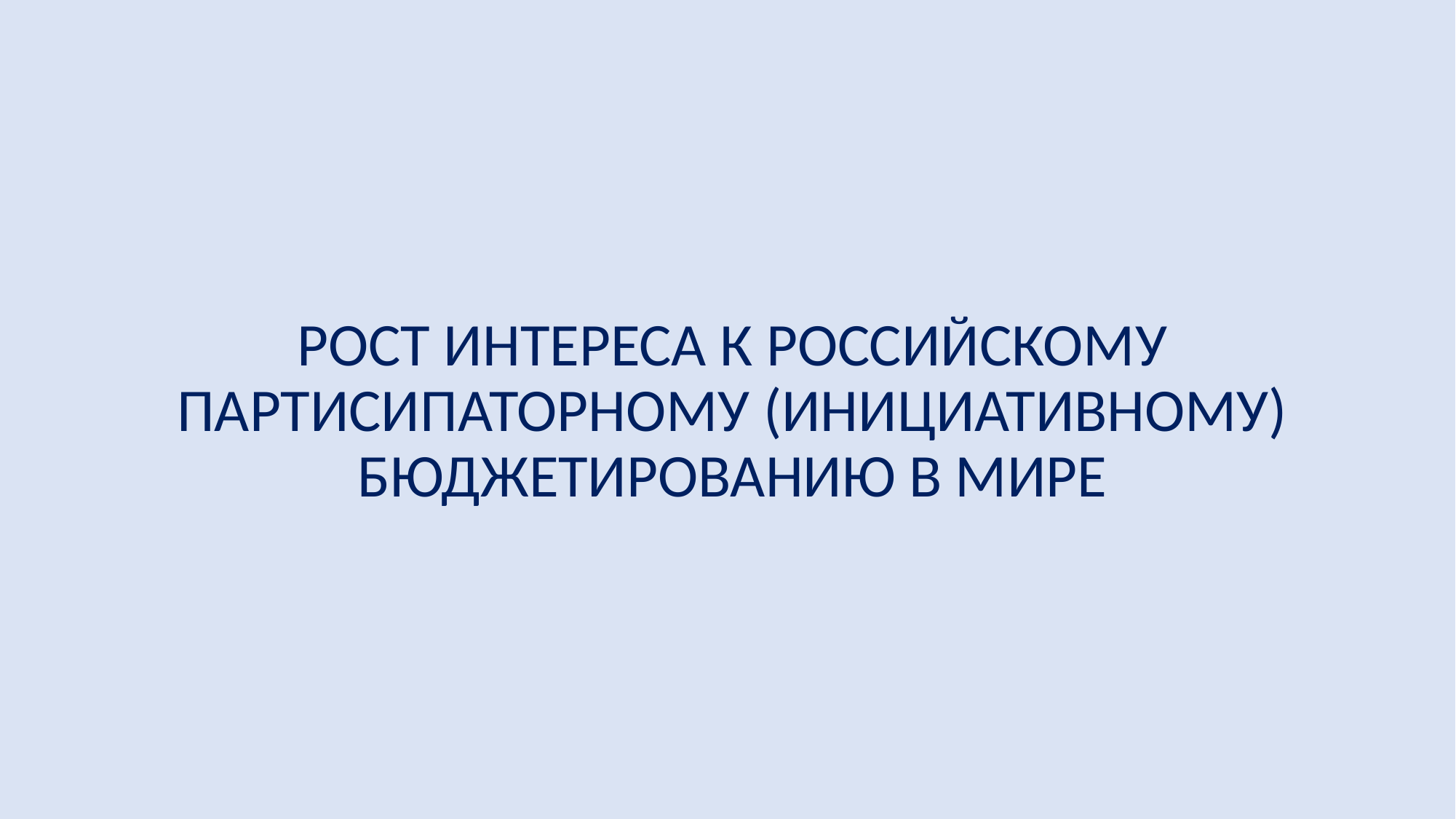

# РОСТ ИНТЕРЕСА К РОССИЙСКОМУ ПАРТИСИПАТОРНОМУ (ИНИЦИАТИВНОМУ) БЮДЖЕТИРОВАНИЮ В МИРЕ